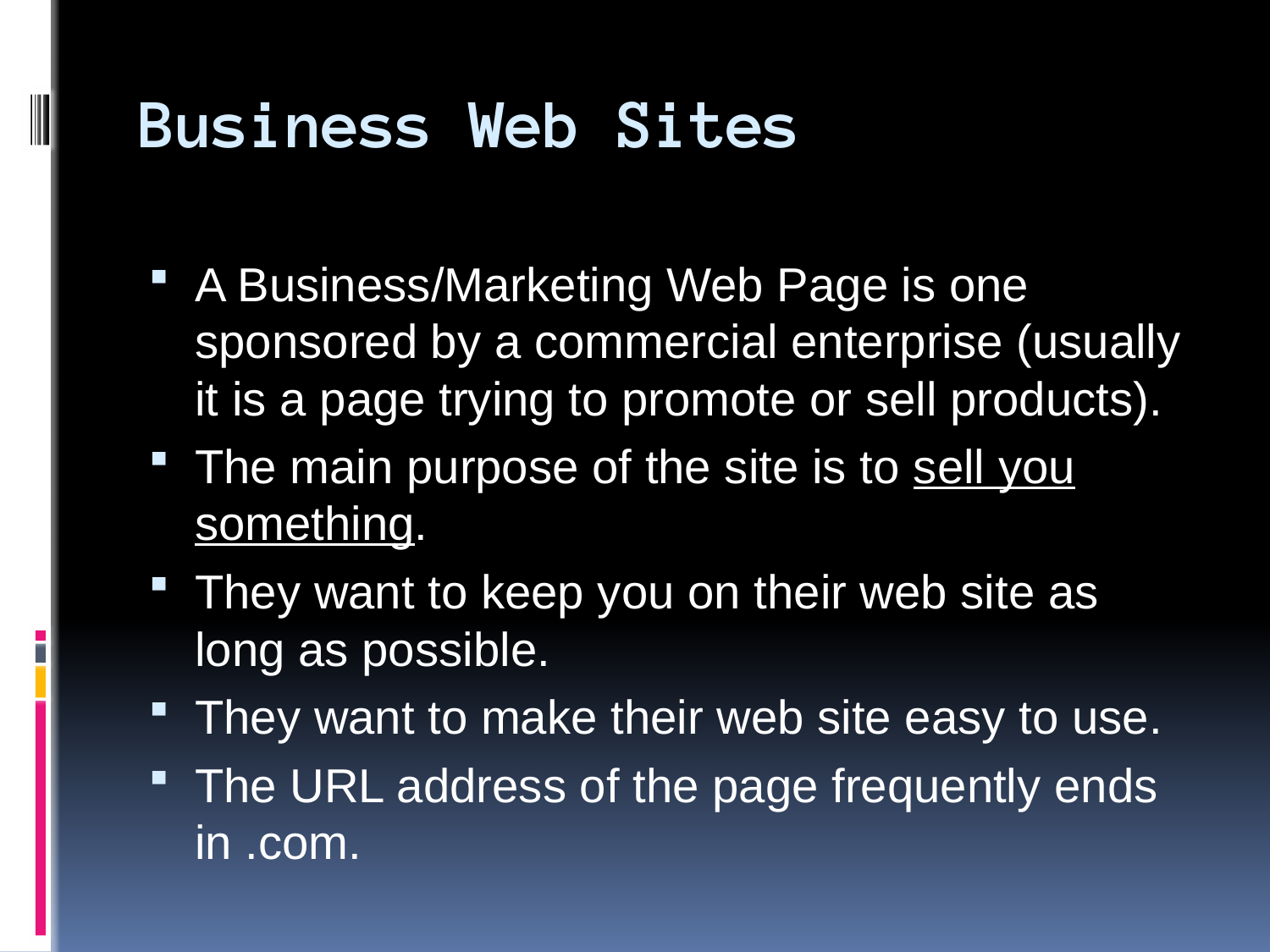

# Business Web Sites
A Business/Marketing Web Page is one sponsored by a commercial enterprise (usually it is a page trying to promote or sell products).
The main purpose of the site is to sell you something.
They want to keep you on their web site as long as possible.
They want to make their web site easy to use.
The URL address of the page frequently ends in .com.